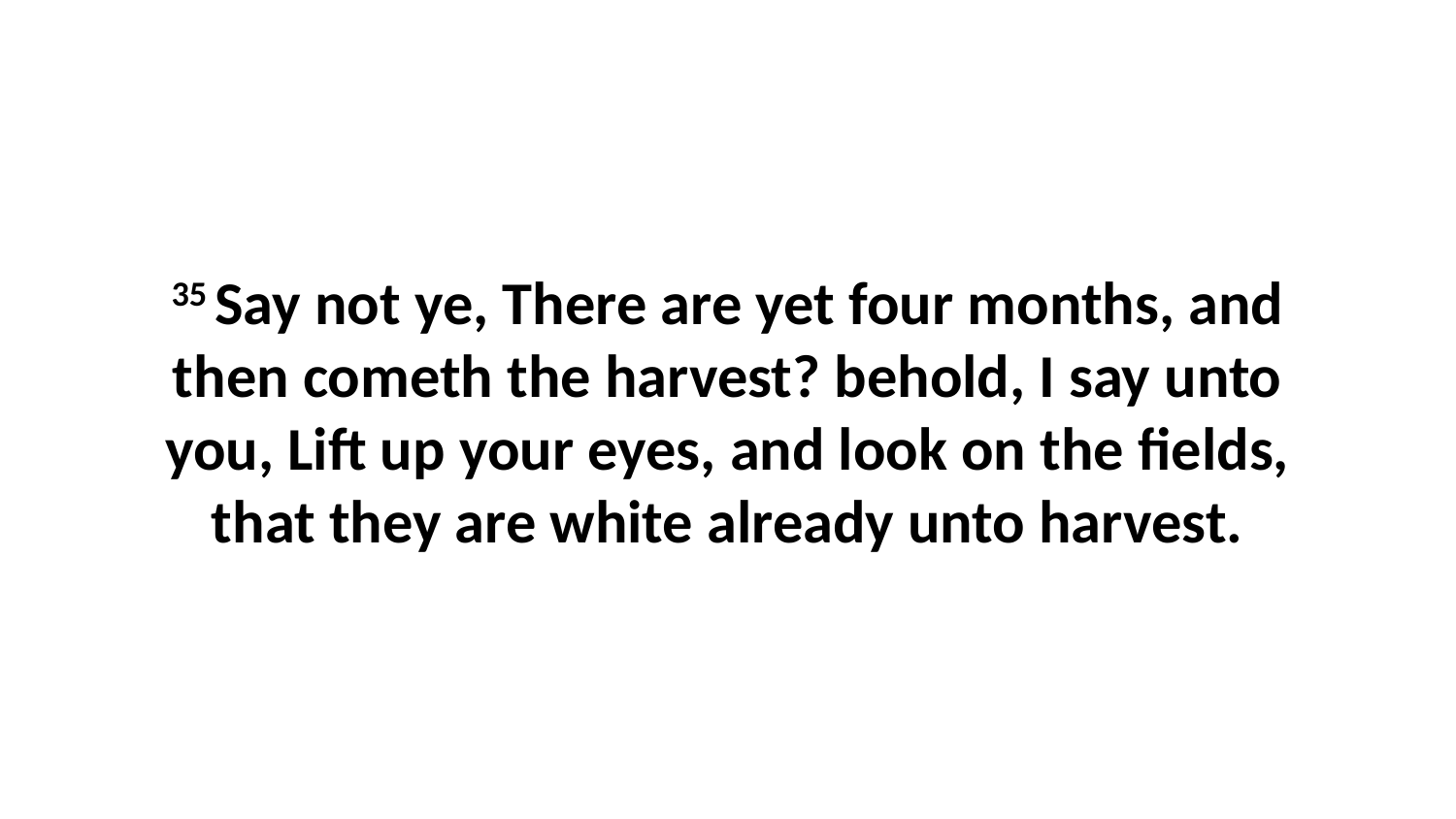

35 Say not ye, There are yet four months, and then cometh the harvest? behold, I say unto you, Lift up your eyes, and look on the fields, that they are white already unto harvest.